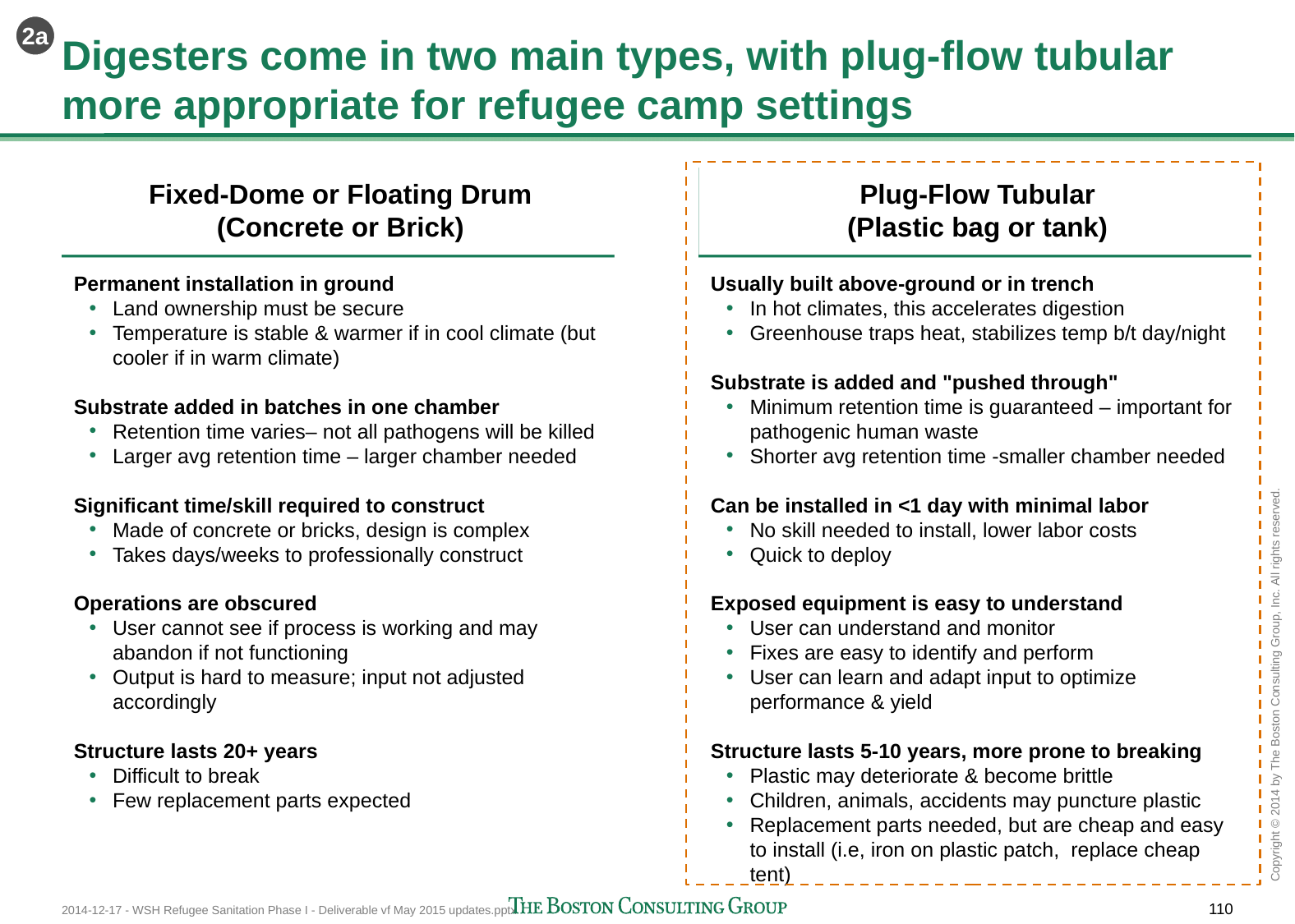

2a
# Digesters come in two main types, with plug-flow tubular more appropriate for refugee camp settings

Fixed-Dome or Floating Drum
(Concrete or Brick)
Plug-Flow Tubular
(Plastic bag or tank)
Permanent installation in ground
Land ownership must be secure
Temperature is stable & warmer if in cool climate (but cooler if in warm climate)

Substrate added in batches in one chamber
Retention time varies– not all pathogens will be killed
Larger avg retention time – larger chamber needed

Significant time/skill required to construct
Made of concrete or bricks, design is complex
Takes days/weeks to professionally construct

Operations are obscured
User cannot see if process is working and may abandon if not functioning
Output is hard to measure; input not adjusted accordingly

Structure lasts 20+ years
Difficult to break
Few replacement parts expected

Usually built above-ground or in trench
In hot climates, this accelerates digestion
Greenhouse traps heat, stabilizes temp b/t day/night

Substrate is added and "pushed through"
Minimum retention time is guaranteed – important for pathogenic human waste
Shorter avg retention time -smaller chamber needed

Can be installed in <1 day with minimal labor
No skill needed to install, lower labor costs
Quick to deploy

Exposed equipment is easy to understand
User can understand and monitor
Fixes are easy to identify and perform
User can learn and adapt input to optimize performance & yield

Structure lasts 5-10 years, more prone to breaking
Plastic may deteriorate & become brittle
Children, animals, accidents may puncture plastic
Replacement parts needed, but are cheap and easy to install (i.e, iron on plastic patch,  replace cheap tent)